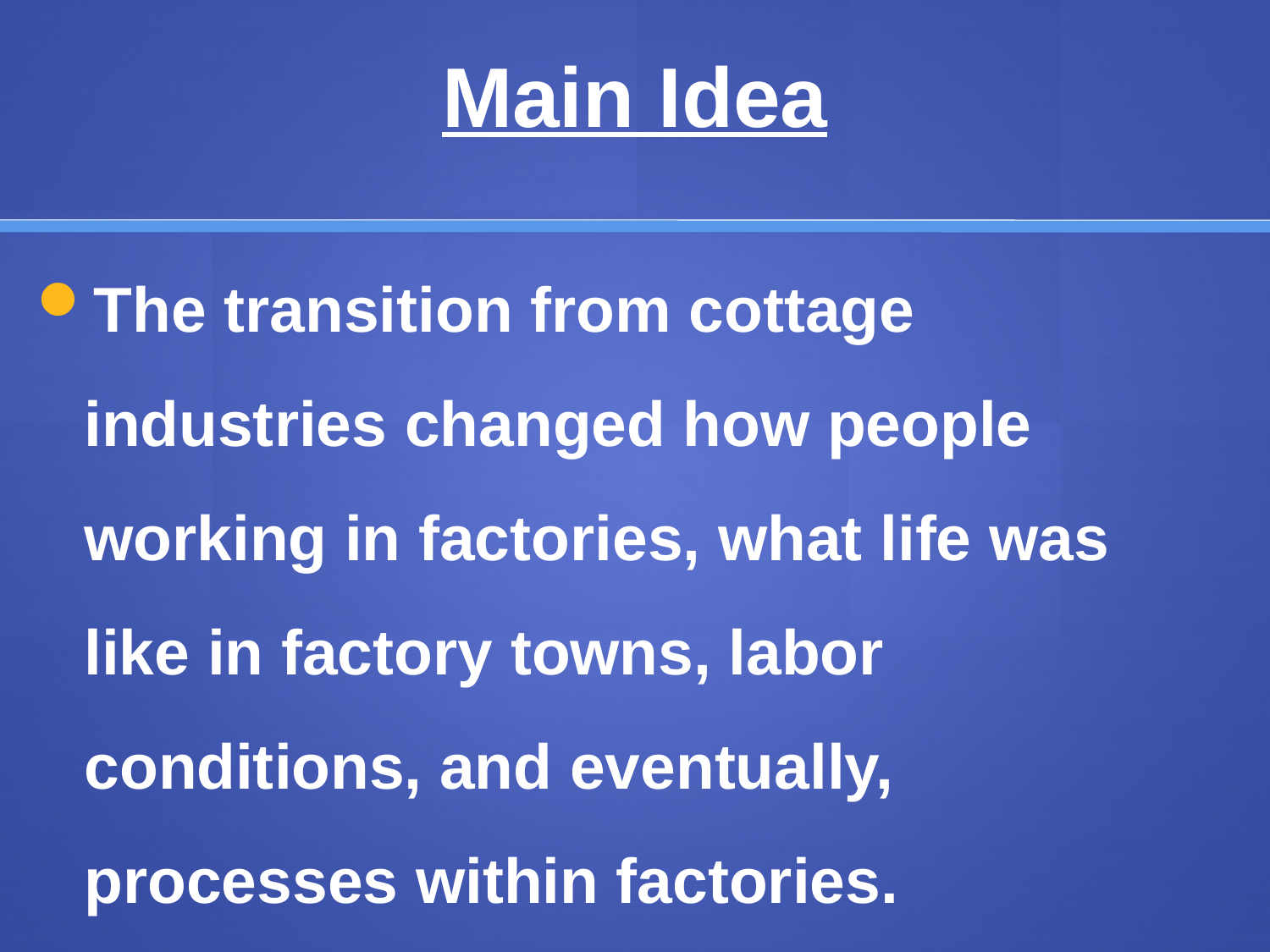

# Main Idea
The transition from cottage industries changed how people working in factories, what life was like in factory towns, labor conditions, and eventually, processes within factories.